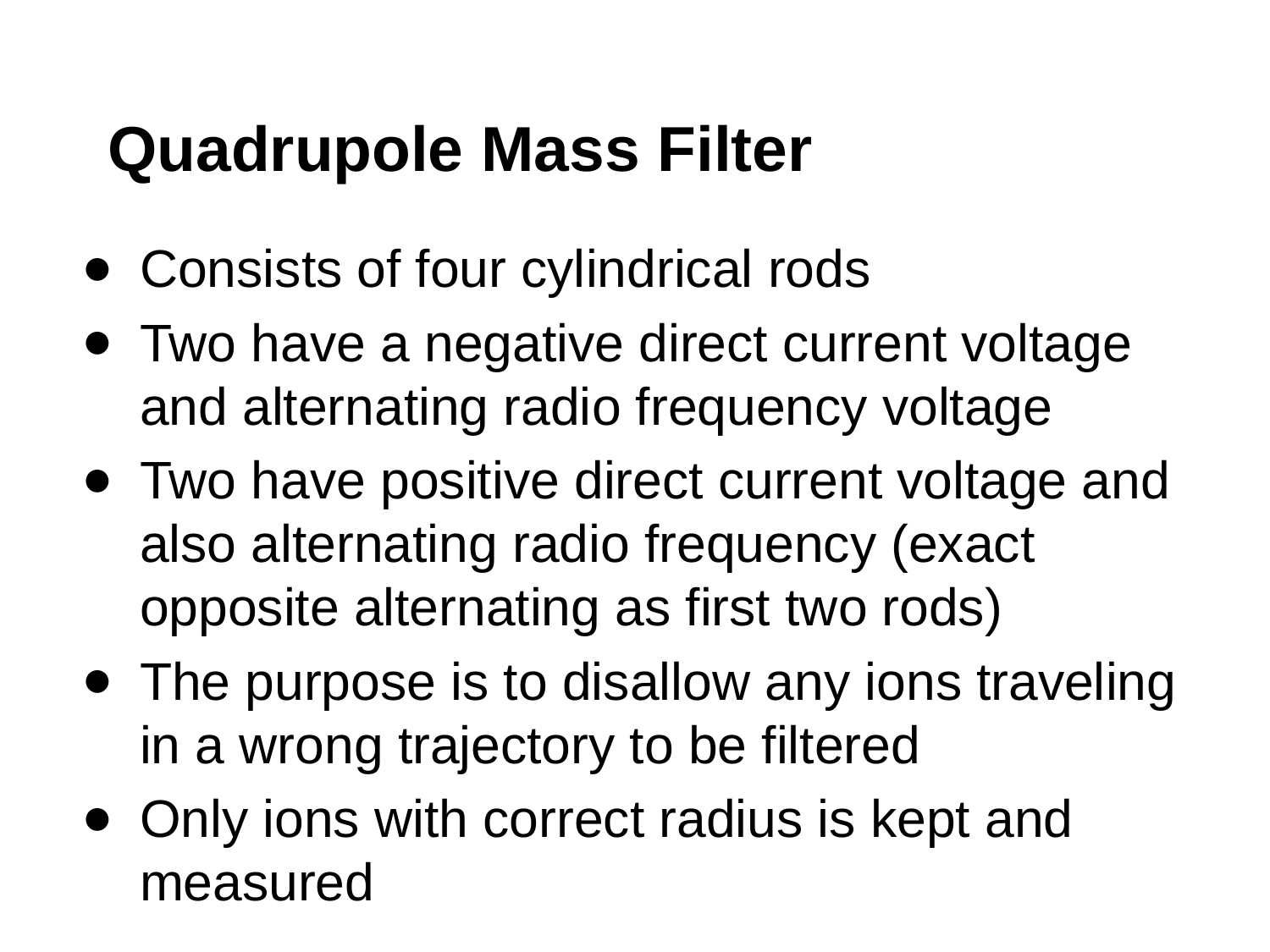

# Quadrupole Mass Filter
Consists of four cylindrical rods
Two have a negative direct current voltage and alternating radio frequency voltage
Two have positive direct current voltage and also alternating radio frequency (exact opposite alternating as first two rods)
The purpose is to disallow any ions traveling in a wrong trajectory to be filtered
Only ions with correct radius is kept and measured